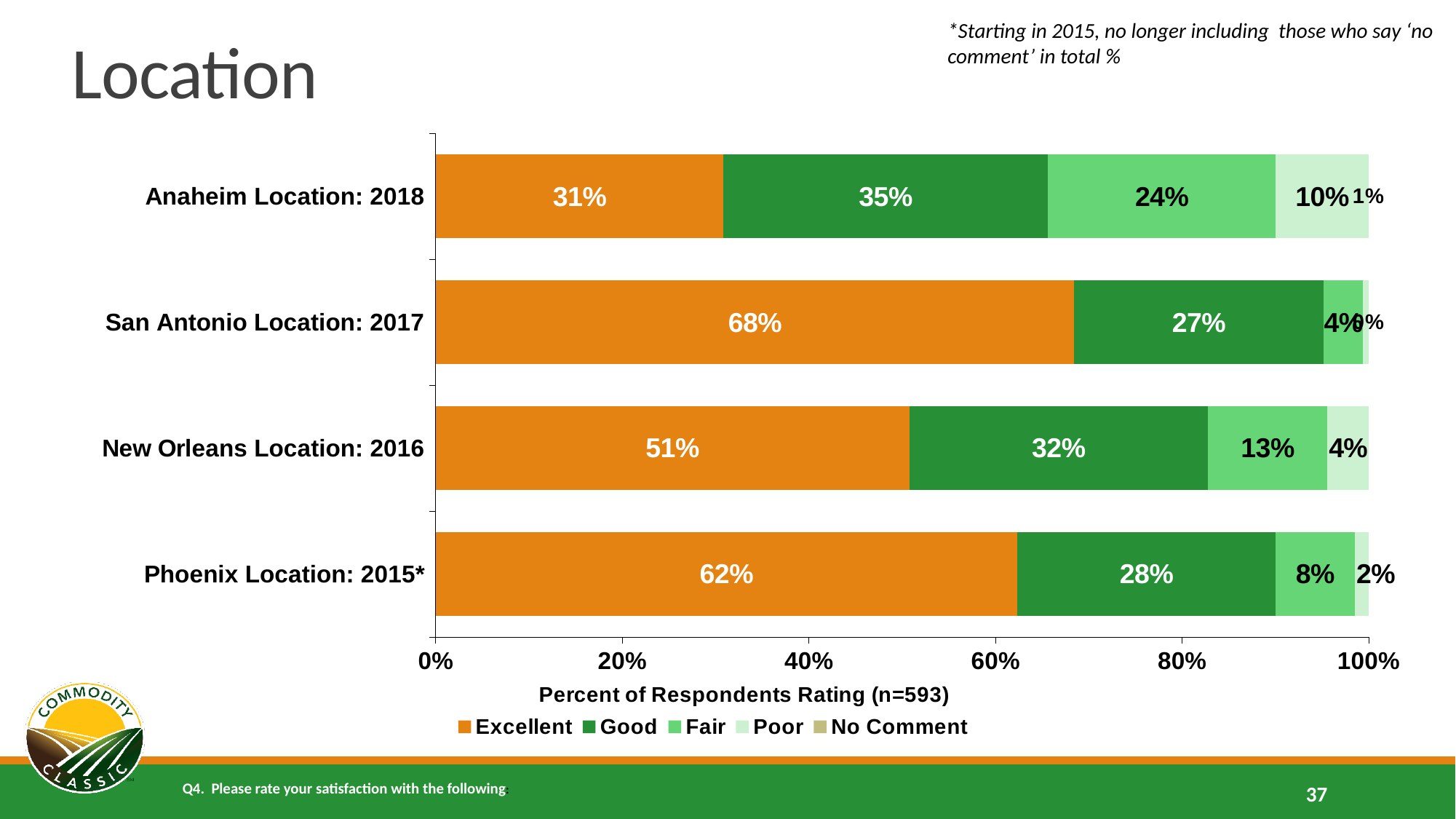

# Location
*Starting in 2015, no longer including  those who say ‘no comment’ in total %

### Chart

| Category | Excellent | Good | Fair | Poor | No Comment |
|---|---|---|---|---|---|
| Anaheim Location: 2018 | 0.308600337268128 | 0.347386172006745 | 0.244519392917369 | 0.0994940978077571 | 0.010016694490818 |
| San Antonio Location: 2017 | 0.68429003021148 | 0.267371601208459 | 0.0422960725075529 | 0.00604229607250755 | 0.00301204819277108 |
| New Orleans Location: 2016 | 0.507662835249042 | 0.31992337164751 | 0.128352490421456 | 0.0440613026819923 | None |
| Phoenix Location: 2015* | 0.623376623376623 | 0.277056277056277 | 0.0844155844155844 | 0.0151515151515151 | None |
37
Q4.  Please rate your satisfaction with the following: